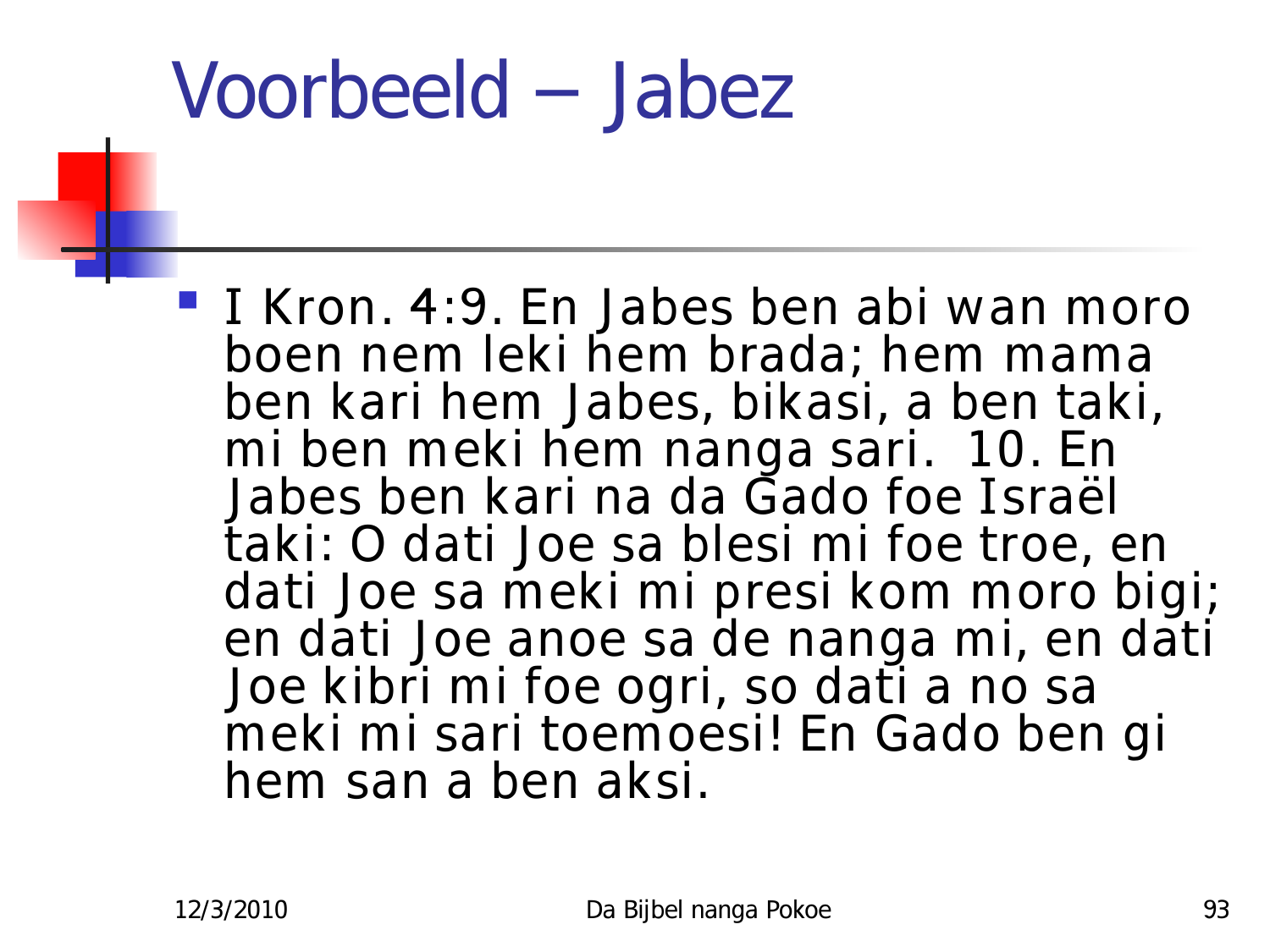

# Voorbeeld – Jabez
I Kron. 4:9. En Jabes ben abi wan moro boen nem leki hem brada; hem mama ben kari hem Jabes, bikasi, a ben taki, mi ben meki hem nanga sari.  10. En Jabes ben kari na da Gado foe Israël taki: O dati Joe sa blesi mi foe troe, en dati Joe sa meki mi presi kom moro bigi; en dati Joe anoe sa de nanga mi, en dati Joe kibri mi foe ogri, so dati a no sa meki mi sari toemoesi! En Gado ben gi hem san a ben aksi.
12/3/2010
Da Bijbel nanga Pokoe
93